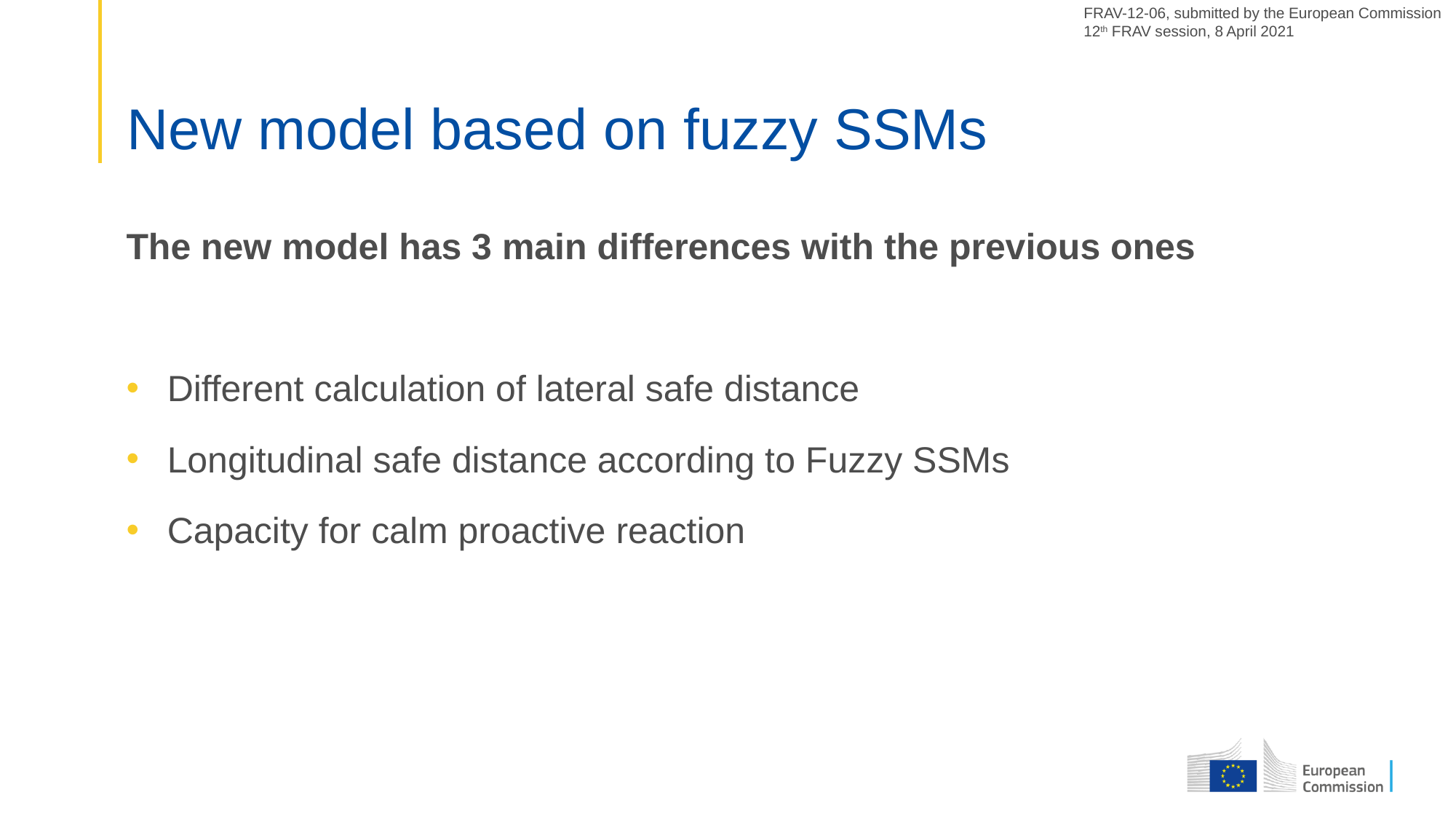

FRAV-12-06, submitted by the European Commission
12th FRAV session, 8 April 2021
# New model based on fuzzy SSMs
The new model has 3 main differences with the previous ones

Different calculation of lateral safe distance
Longitudinal safe distance according to Fuzzy SSMs
Capacity for calm proactive reaction